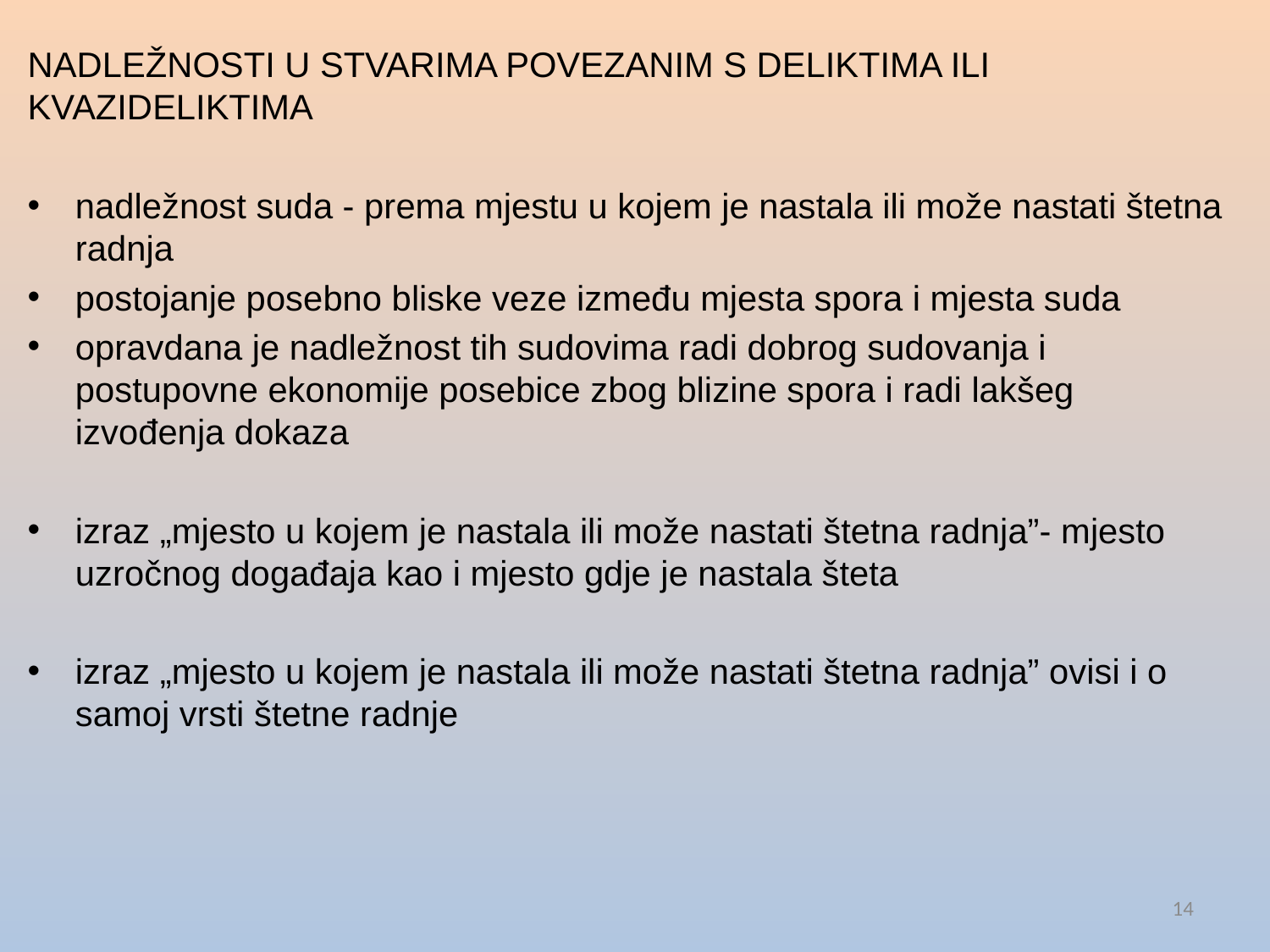

NADLEŽNOSTI U STVARIMA POVEZANIM S DELIKTIMA ILI KVAZIDELIKTIMA

nadležnost suda - prema mjestu u kojem je nastala ili može nastati štetna radnja
postojanje posebno bliske veze između mjesta spora i mjesta suda
opravdana je nadležnost tih sudovima radi dobrog sudovanja i postupovne ekonomije posebice zbog blizine spora i radi lakšeg izvođenja dokaza

izraz „mjesto u kojem je nastala ili može nastati štetna radnja”- mjesto uzročnog događaja kao i mjesto gdje je nastala šteta

izraz „mjesto u kojem je nastala ili može nastati štetna radnja” ovisi i o samoj vrsti štetne radnje

14